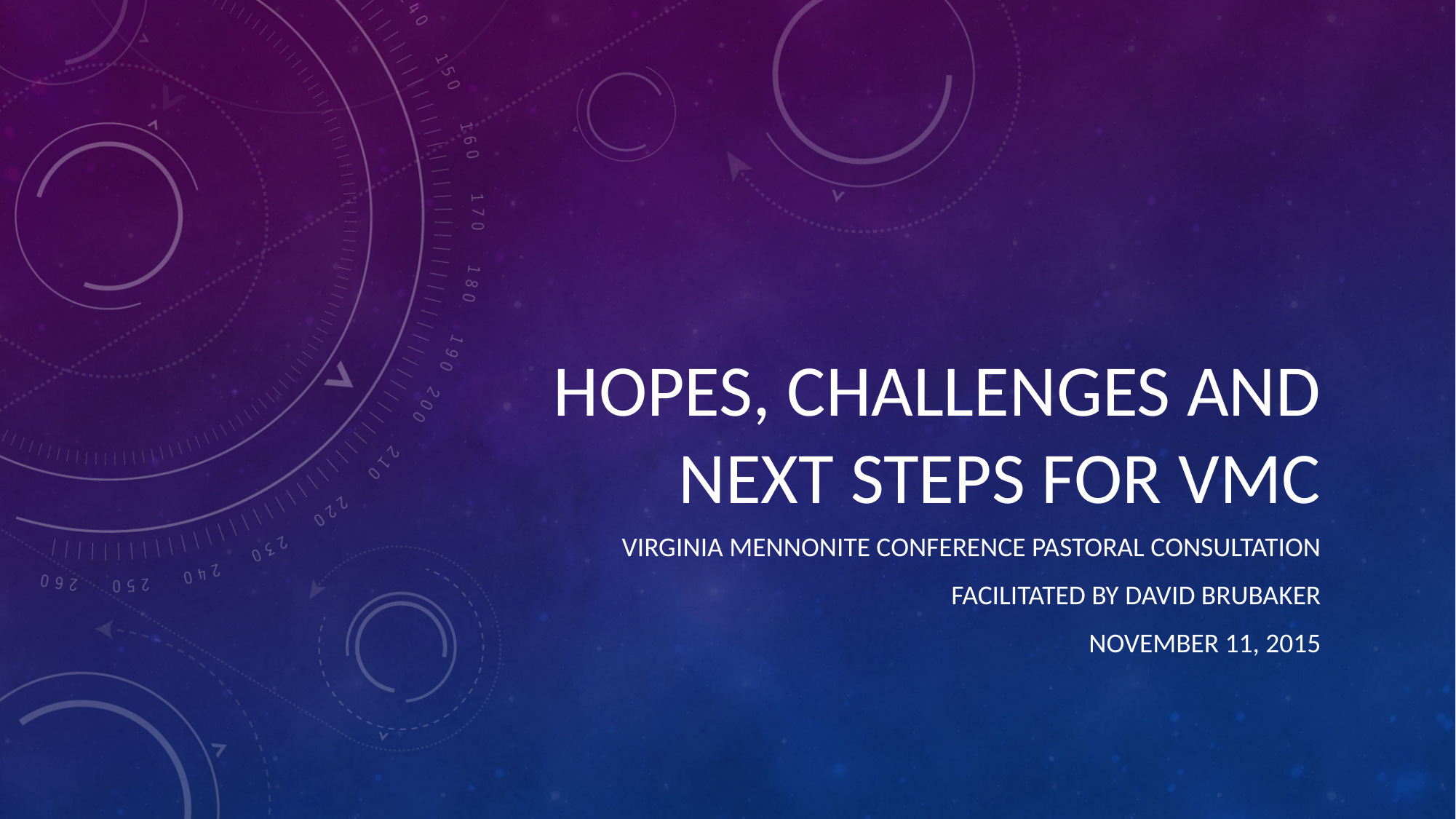

# Hopes, challenges and next steps for vmc
Virginia Mennonite conference Pastoral consultation
Facilitated by david brubaker
November 11, 2015